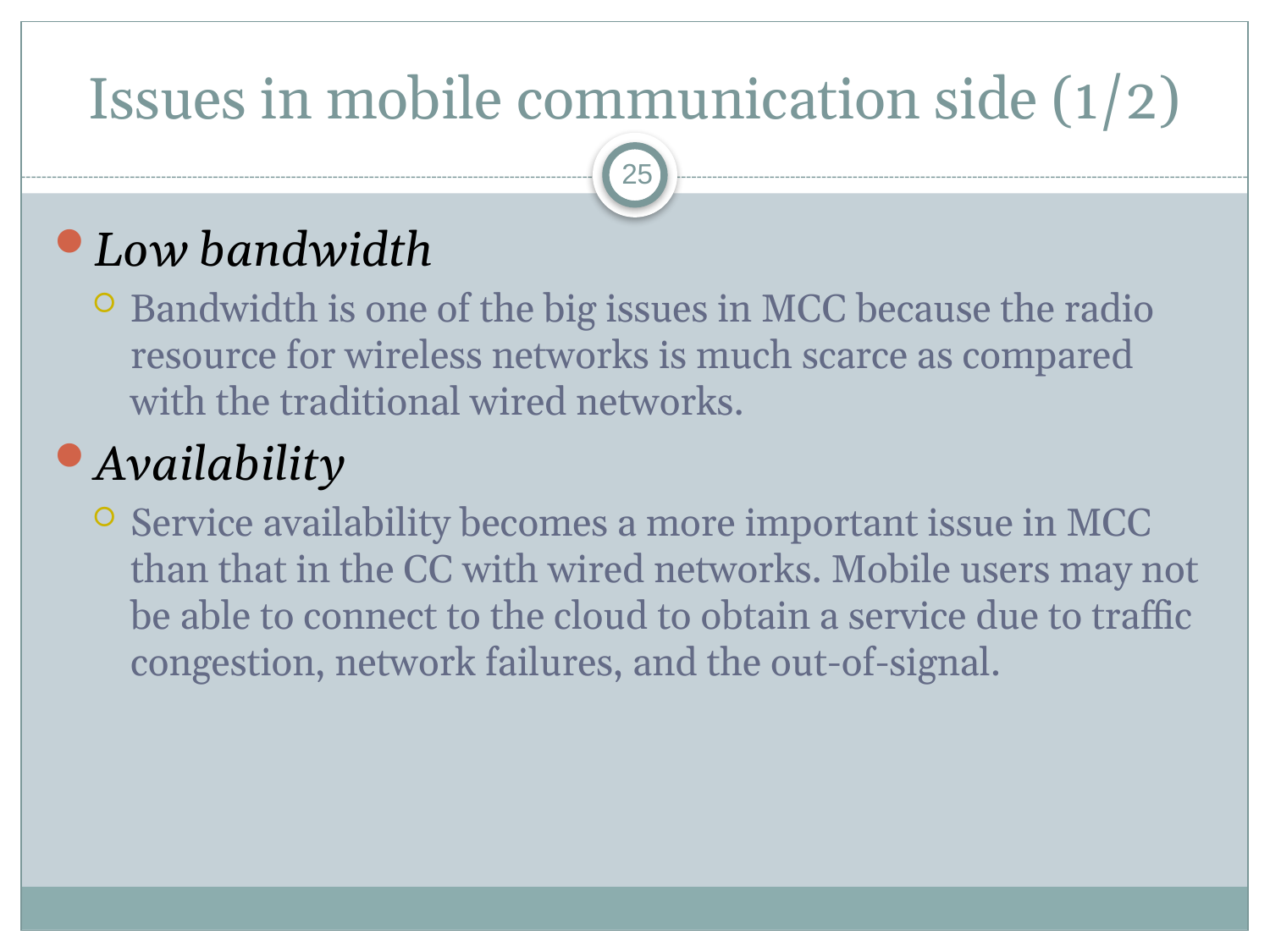

# Issues in mobile communication side (1/2)
25
Low bandwidth
Bandwidth is one of the big issues in MCC because the radio resource for wireless networks is much scarce as compared with the traditional wired networks.
Availability
Service availability becomes a more important issue in MCC than that in the CC with wired networks. Mobile users may not be able to connect to the cloud to obtain a service due to traffic congestion, network failures, and the out-of-signal.